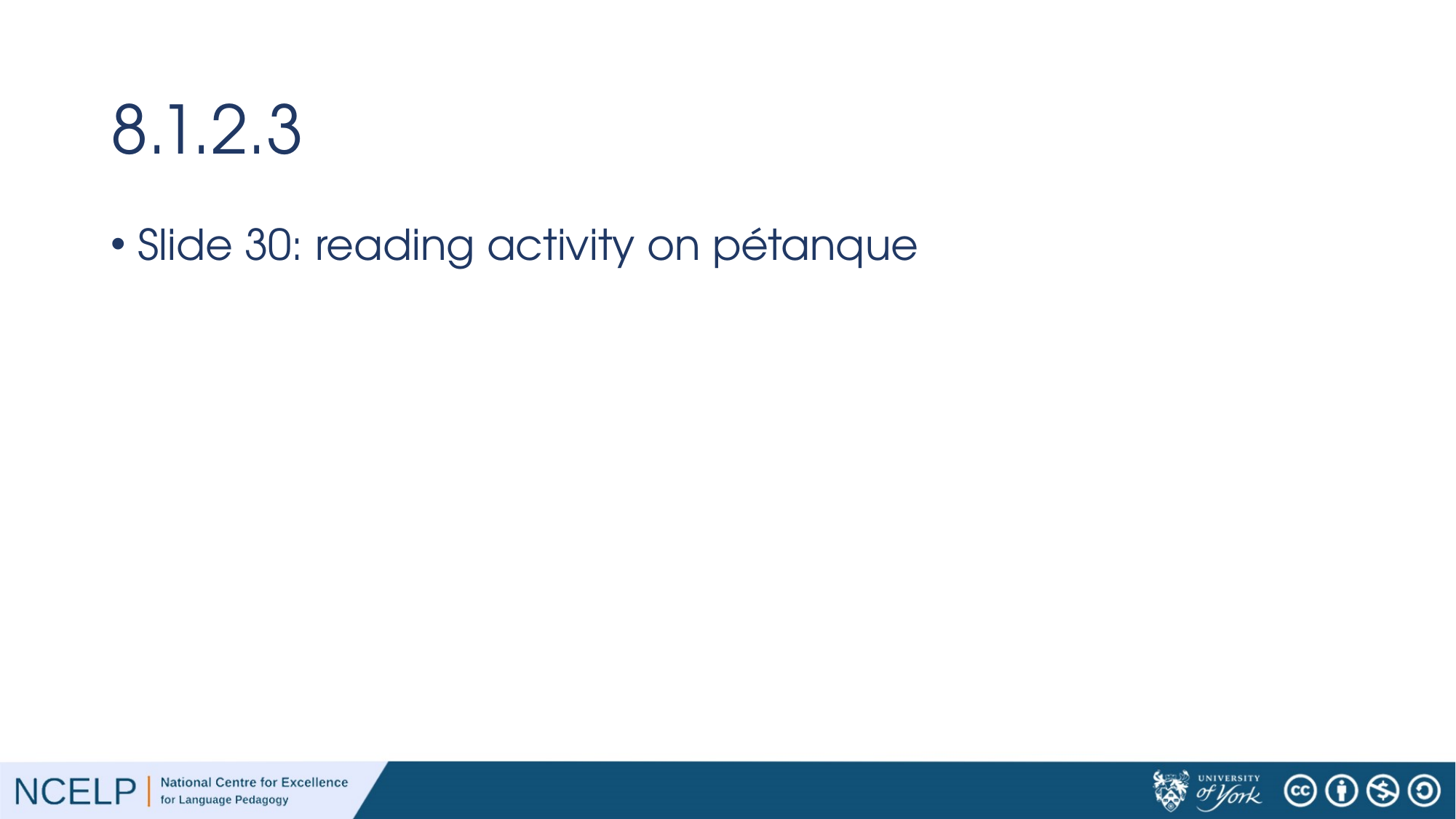

# 8.1.2.3
Slide 30: reading activity on pétanque